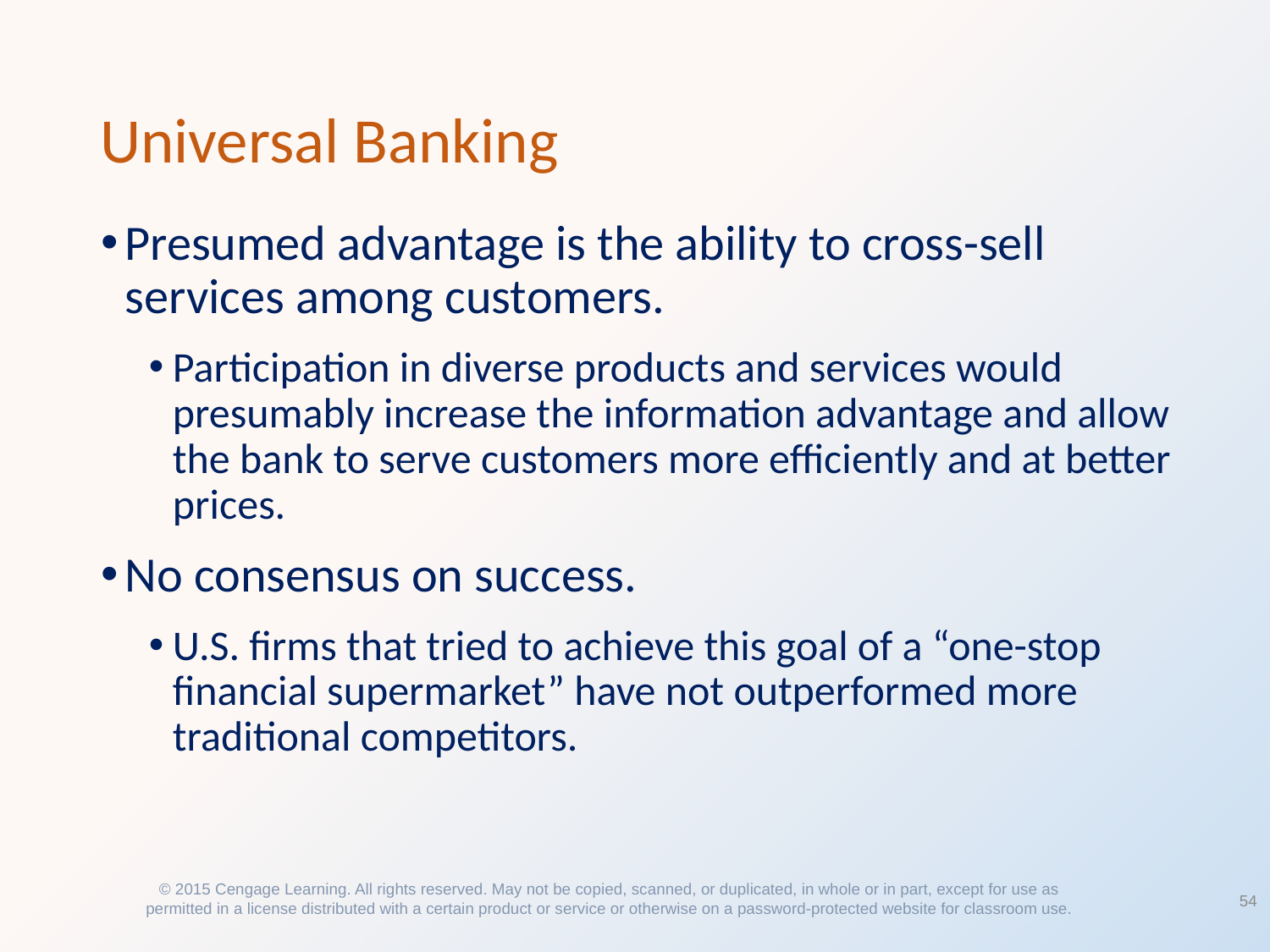

# Universal Banking
Presumed advantage is the ability to cross-sell services among customers.
Participation in diverse products and services would presumably increase the information advantage and allow the bank to serve customers more efficiently and at better prices.
No consensus on success.
U.S. firms that tried to achieve this goal of a “one-stop financial supermarket” have not outperformed more traditional competitors.

54
© 2015 Cengage Learning. All rights reserved. May not be copied, scanned, or duplicated, in whole or in part, except for use as permitted in a license distributed with a certain product or service or otherwise on a password-protected website for classroom use.